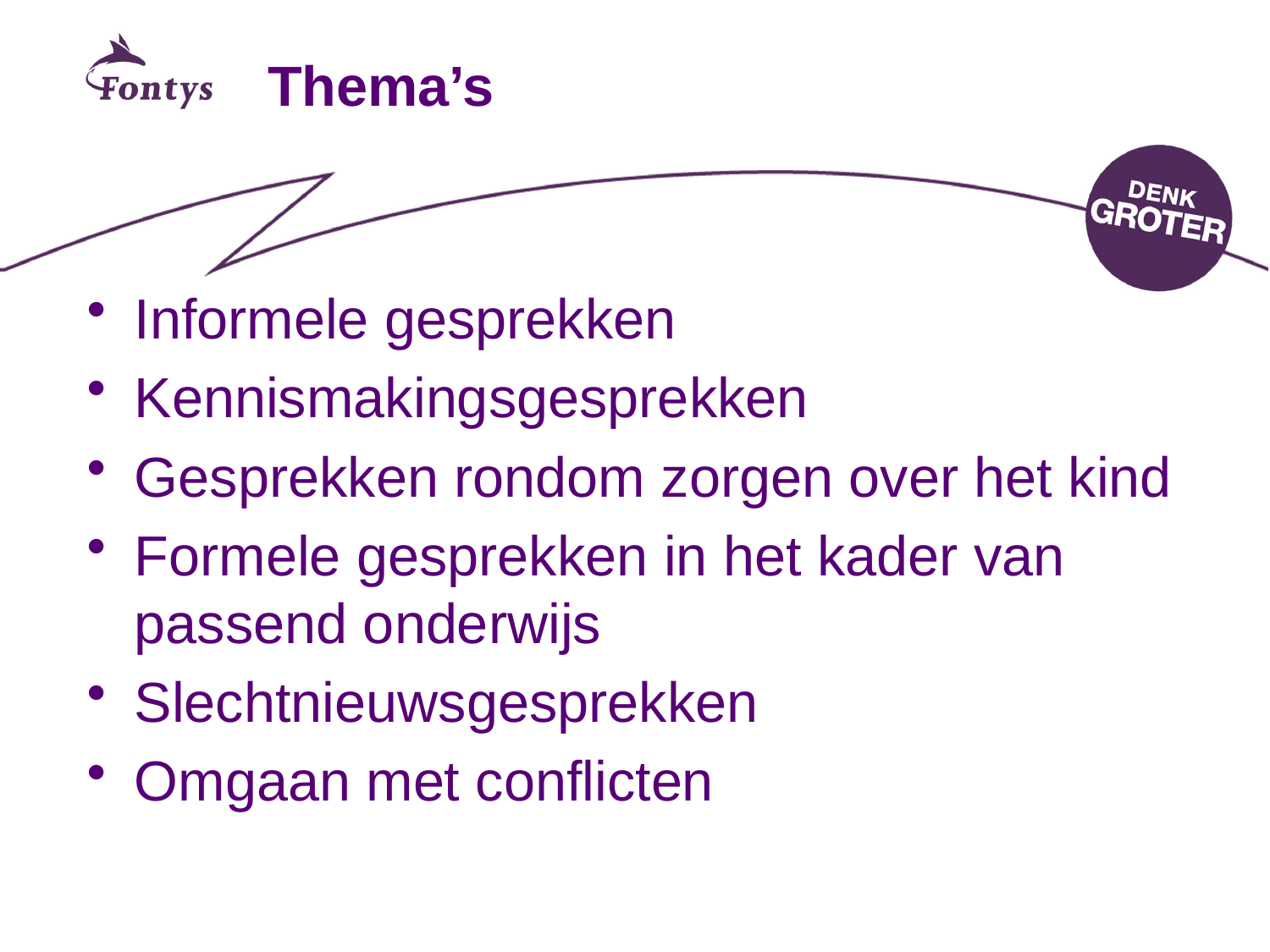

# Thema’s
Informele gesprekken
Kennismakingsgesprekken
Gesprekken rondom zorgen over het kind
Formele gesprekken in het kader van passend onderwijs
Slechtnieuwsgesprekken
Omgaan met conflicten